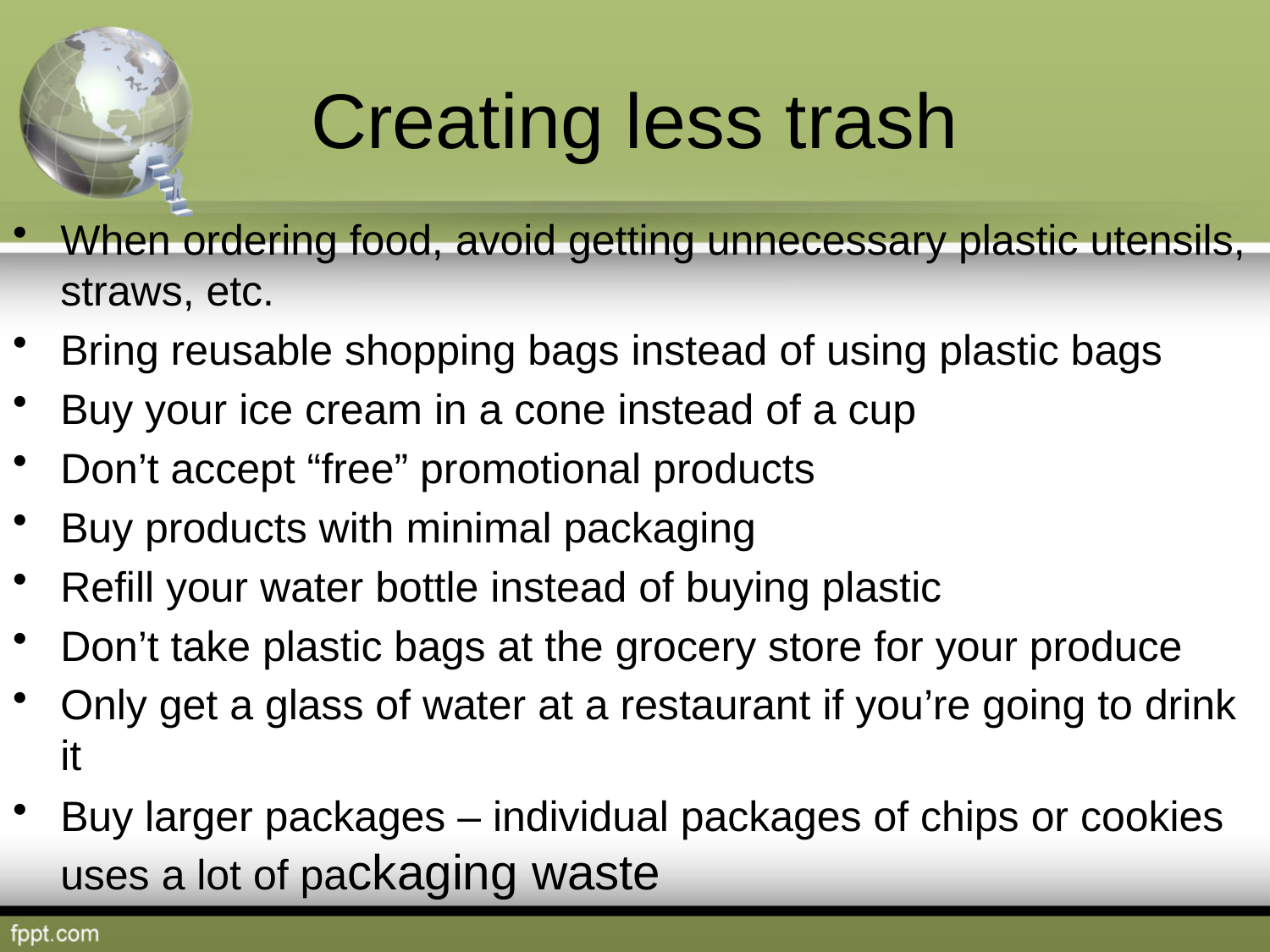

# Creating less trash
When ordering food, avoid getting unnecessary plastic utensils, straws, etc.
Bring reusable shopping bags instead of using plastic bags
Buy your ice cream in a cone instead of a cup
Don’t accept “free” promotional products
Buy products with minimal packaging
Refill your water bottle instead of buying plastic
Don’t take plastic bags at the grocery store for your produce
Only get a glass of water at a restaurant if you’re going to drink it
Buy larger packages – individual packages of chips or cookies uses a lot of packaging waste